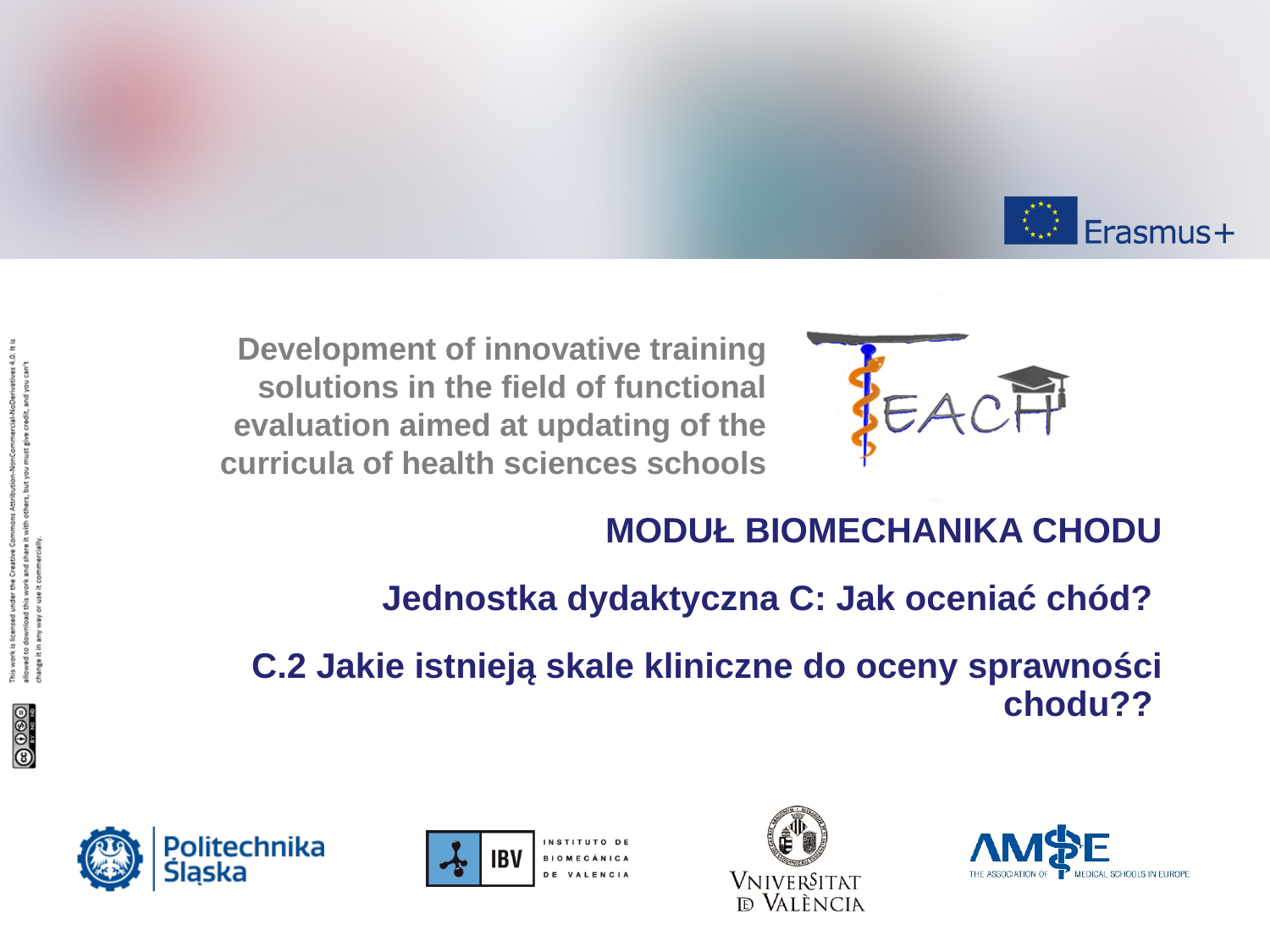

MODUŁ BIOMECHANIKA CHODU
Jednostka dydaktyczna C: Jak oceniać chód?
C.2 Jakie istnieją skale kliniczne do oceny sprawności chodu??